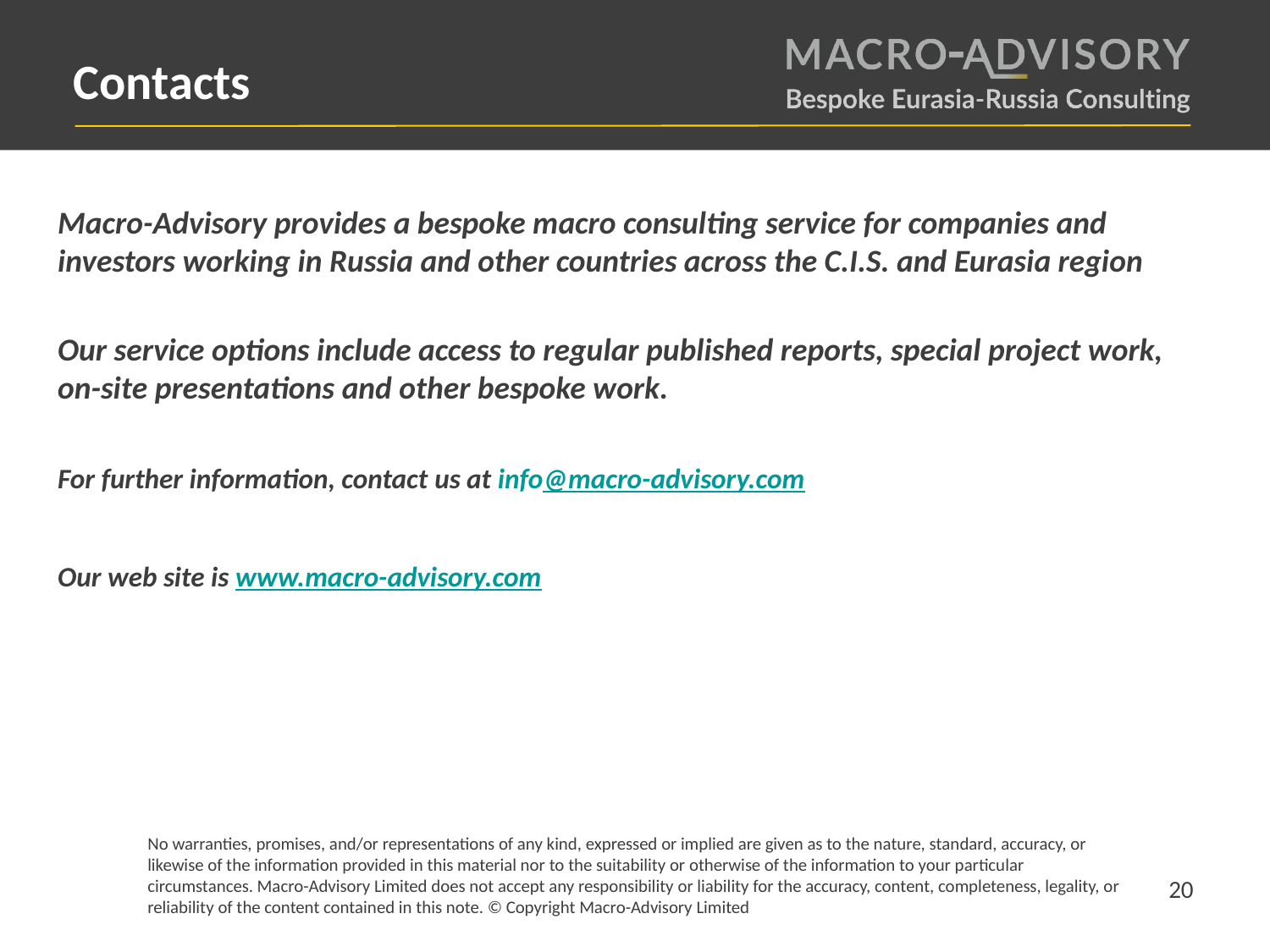

Contacts
Macro-Advisory provides a bespoke macro consulting service for companies and investors working in Russia and other countries across the C.I.S. and Eurasia region

Our service options include access to regular published reports, special project work,  on-site presentations and other bespoke work.

For further information, contact us at info@macro-advisory.com

Our web site is www.macro-advisory.com

No warranties, promises, and/or representations of any kind, expressed or implied are given as to the nature, standard, accuracy, or likewise of the information provided in this material nor to the suitability or otherwise of the information to your particular circumstances. Macro-Advisory Limited does not accept any responsibility or liability for the accuracy, content, completeness, legality, or reliability of the content contained in this note. © Copyright Macro-Advisory Limited
20